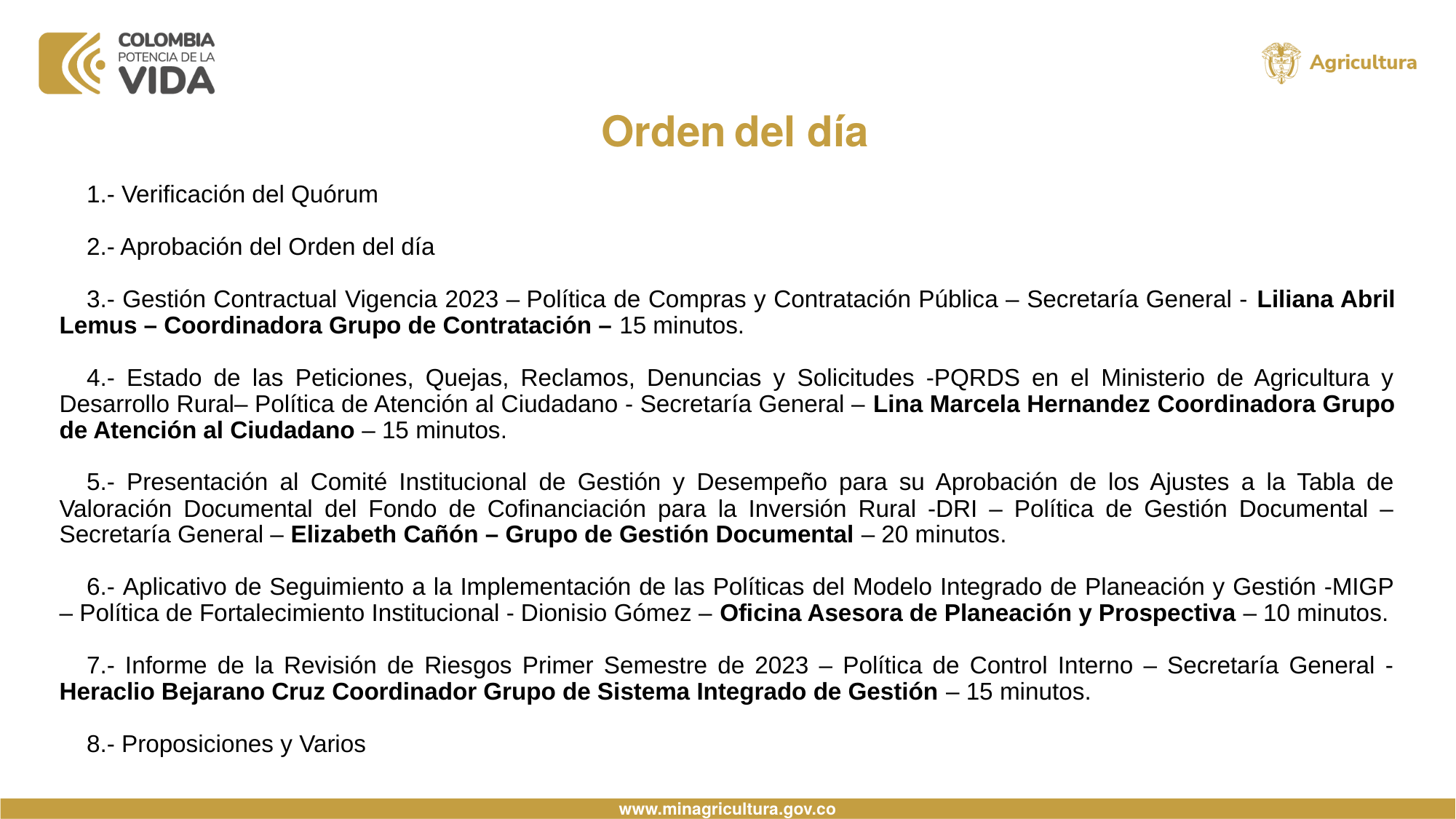

Orden del día

1.- Verificación del Quórum

2.- Aprobación del Orden del día

3.- Gestión Contractual Vigencia 2023 – Política de Compras y Contratación Pública – Secretaría General - Liliana Abril Lemus – Coordinadora Grupo de Contratación – 15 minutos.

4.- Estado de las Peticiones, Quejas, Reclamos, Denuncias y Solicitudes -PQRDS en el Ministerio de Agricultura y Desarrollo Rural– Política de Atención al Ciudadano - Secretaría General – Lina Marcela Hernandez Coordinadora Grupo de Atención al Ciudadano – 15 minutos.

5.- Presentación al Comité Institucional de Gestión y Desempeño para su Aprobación de los Ajustes a la Tabla de Valoración Documental del Fondo de Cofinanciación para la Inversión Rural -DRI – Política de Gestión Documental – Secretaría General – Elizabeth Cañón – Grupo de Gestión Documental – 20 minutos.

6.- Aplicativo de Seguimiento a la Implementación de las Políticas del Modelo Integrado de Planeación y Gestión -MIGP – Política de Fortalecimiento Institucional - Dionisio Gómez – Oficina Asesora de Planeación y Prospectiva – 10 minutos.

7.- Informe de la Revisión de Riesgos Primer Semestre de 2023 – Política de Control Interno – Secretaría General - Heraclio Bejarano Cruz Coordinador Grupo de Sistema Integrado de Gestión – 15 minutos.

8.- Proposiciones y Varios

www.minagricultura.gov.co